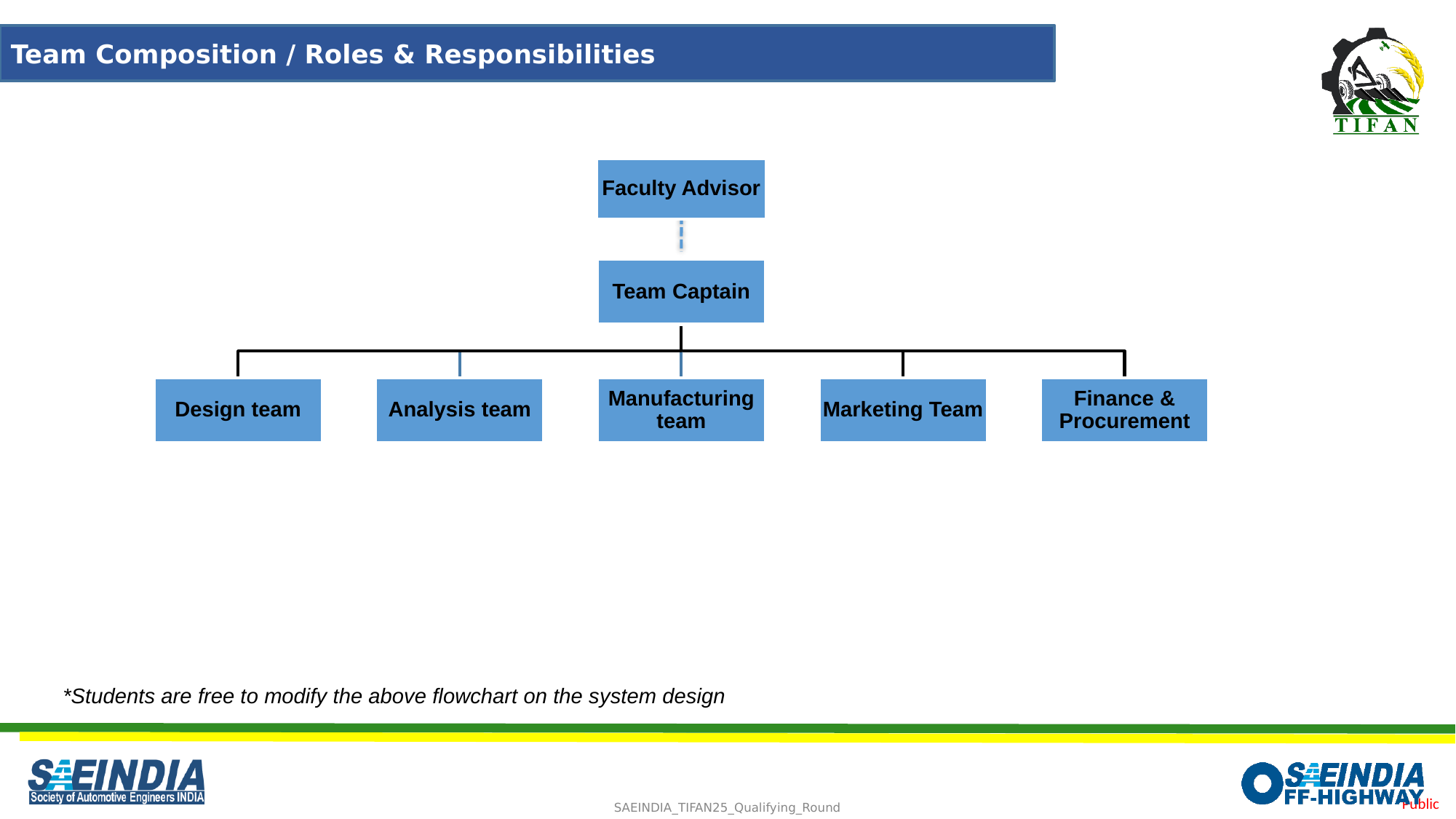

Team Composition / Roles & Responsibilities
Faculty Advisor
Team Captain

Design team
Analysis team
Manufacturing team
Marketing Team
Finance & Procurement
*Students are free to modify the above flowchart on the system design
SAEINDIA_TIFAN25_Qualifying_Round
17